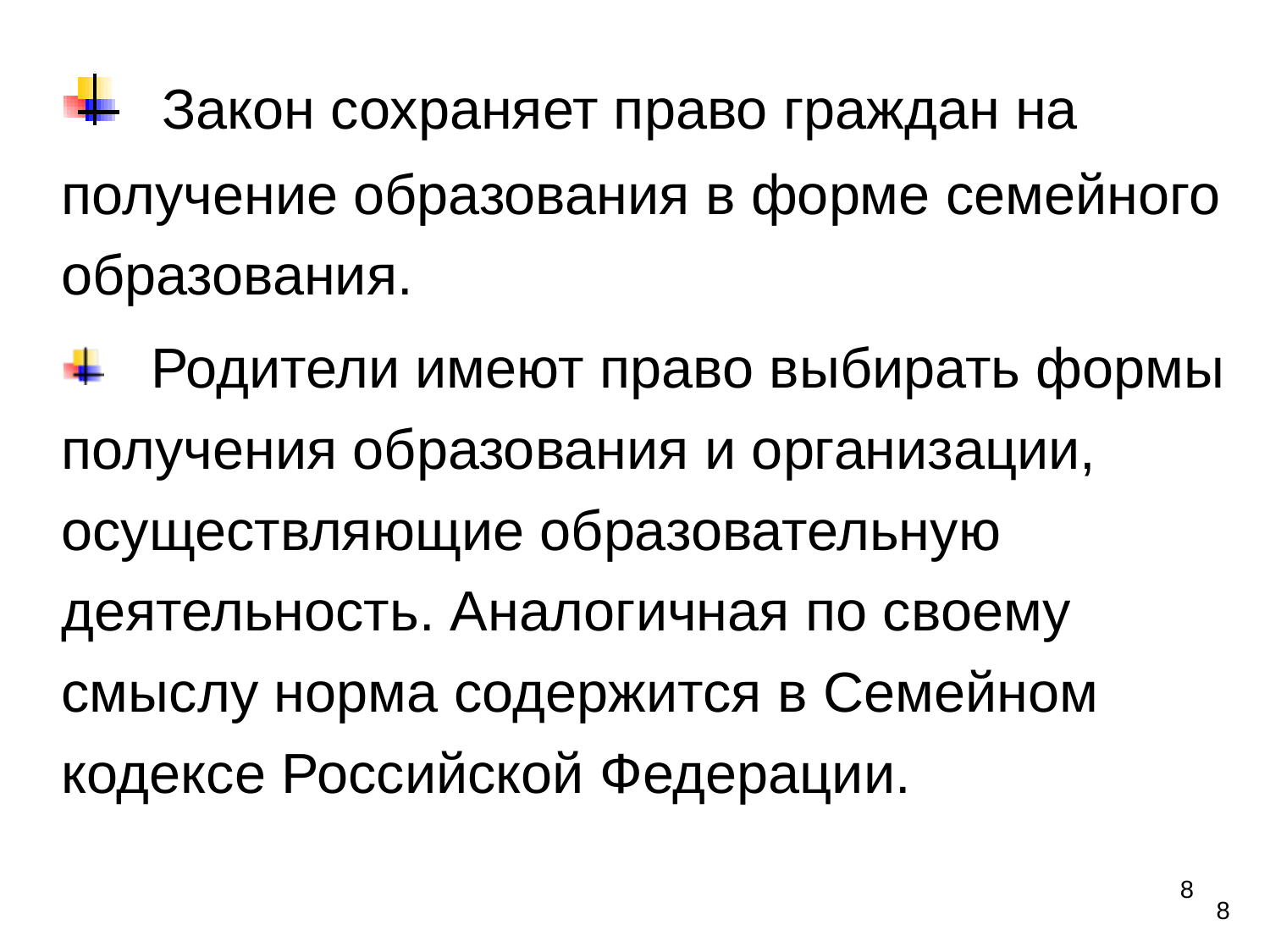

Закон сохраняет право граждан на получение образования в форме семейного образования.
   Родители имеют право выбирать формы получения образования и организации, осуществляющие образовательную деятельность. Аналогичная по своему смыслу норма содержится в Семейном кодексе Российской Федерации.
8
8